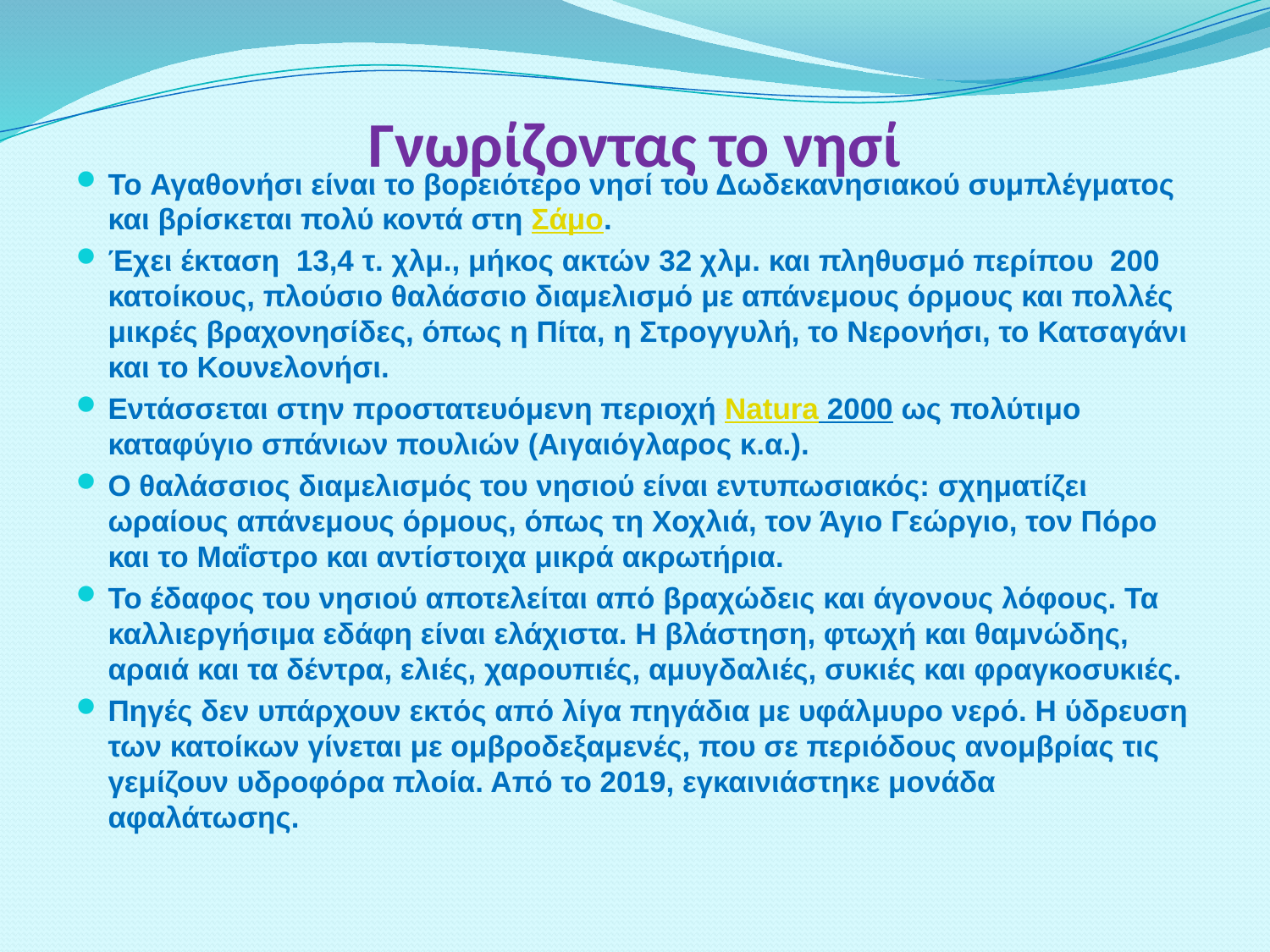

# Γνωρίζοντας το νησί
Το Αγαθονήσι είναι το βορειότερο νησί του Δωδεκανησιακού συμπλέγματος και βρίσκεται πολύ κοντά στη Σάμο.
Έχει έκταση  13,4 τ. χλμ., μήκος ακτών 32 χλμ. και πληθυσμό περίπου  200 κατοίκους, πλούσιο θαλάσσιο διαμελισμό με απάνεμους όρμους και πολλές μικρές βραχονησίδες, όπως η Πίτα, η Στρογγυλή, το Νερονήσι, το Κατσαγάνι και το Κουνελονήσι.
Εντάσσεται στην προστατευόμενη περιοχή Natura 2000 ως πολύτιμο καταφύγιο σπάνιων πουλιών (Αιγαιόγλαρος κ.α.).
Ο θαλάσσιος διαμελισμός του νησιού είναι εντυπωσιακός: σχηματίζει ωραίους απάνεμους όρμους, όπως τη Χοχλιά, τον Άγιο Γεώργιο, τον Πόρο και το Μαΐστρο και αντίστοιχα μικρά ακρωτήρια.
Το έδαφος του νησιού αποτελείται από βραχώδεις και άγονους λόφους. Τα καλλιεργήσιμα εδάφη είναι ελάχιστα. Η βλάστηση, φτωχή και θαμνώδης, αραιά και τα δέντρα, ελιές, χαρουπιές, αμυγδαλιές, συκιές και φραγκοσυκιές.
Πηγές δεν υπάρχουν εκτός από λίγα πηγάδια με υφάλμυρο νερό. Η ύδρευση των κατοίκων γίνεται με ομβροδεξαμενές, που σε περιόδους ανομβρίας τις γεμίζουν υδροφόρα πλοία. Από το 2019, εγκαινιάστηκε μονάδα αφαλάτωσης.